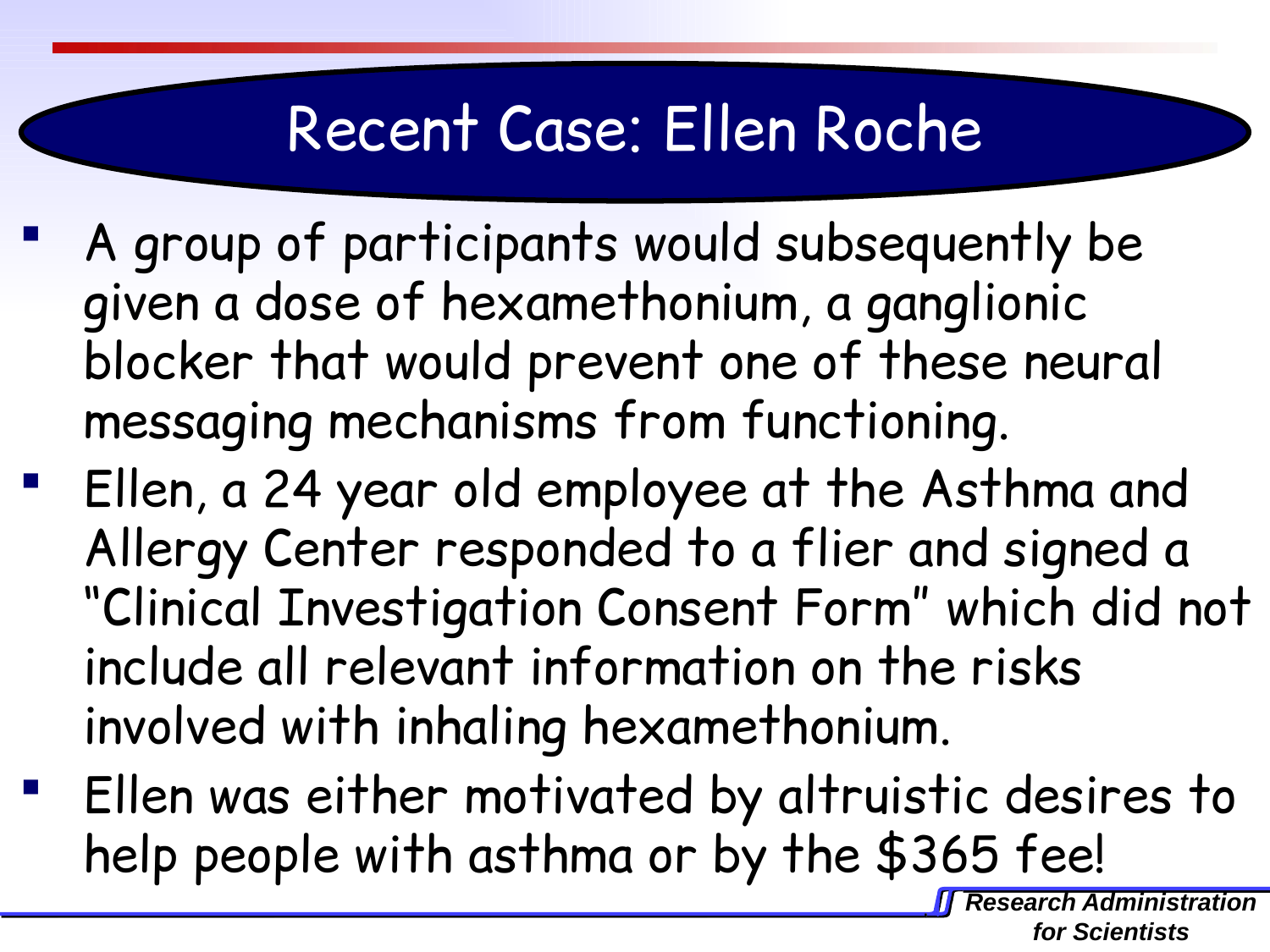

Recent Case: Ellen Roche

A group of participants would subsequently be given a dose of hexamethonium, a ganglionic blocker that would prevent one of these neural messaging mechanisms from functioning.
Ellen, a 24 year old employee at the Asthma and Allergy Center responded to a flier and signed a “Clinical Investigation Consent Form” which did not include all relevant information on the risks involved with inhaling hexamethonium.
Ellen was either motivated by altruistic desires to help people with asthma or by the $365 fee!